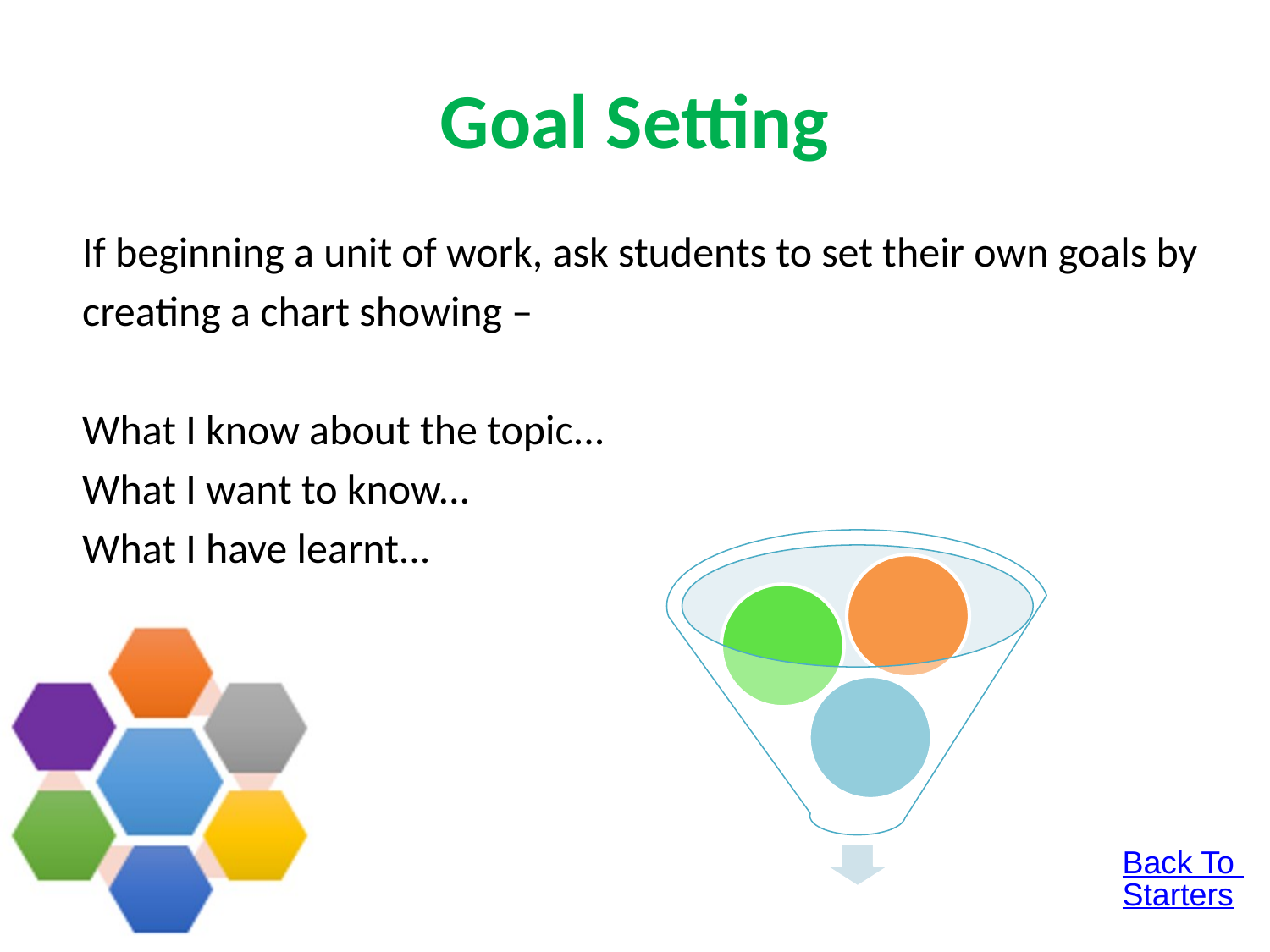

# Goal Setting
If beginning a unit of work, ask students to set their own goals by
creating a chart showing –

What I know about the topic...
What I want to know...
What I have learnt...

Back To Starters